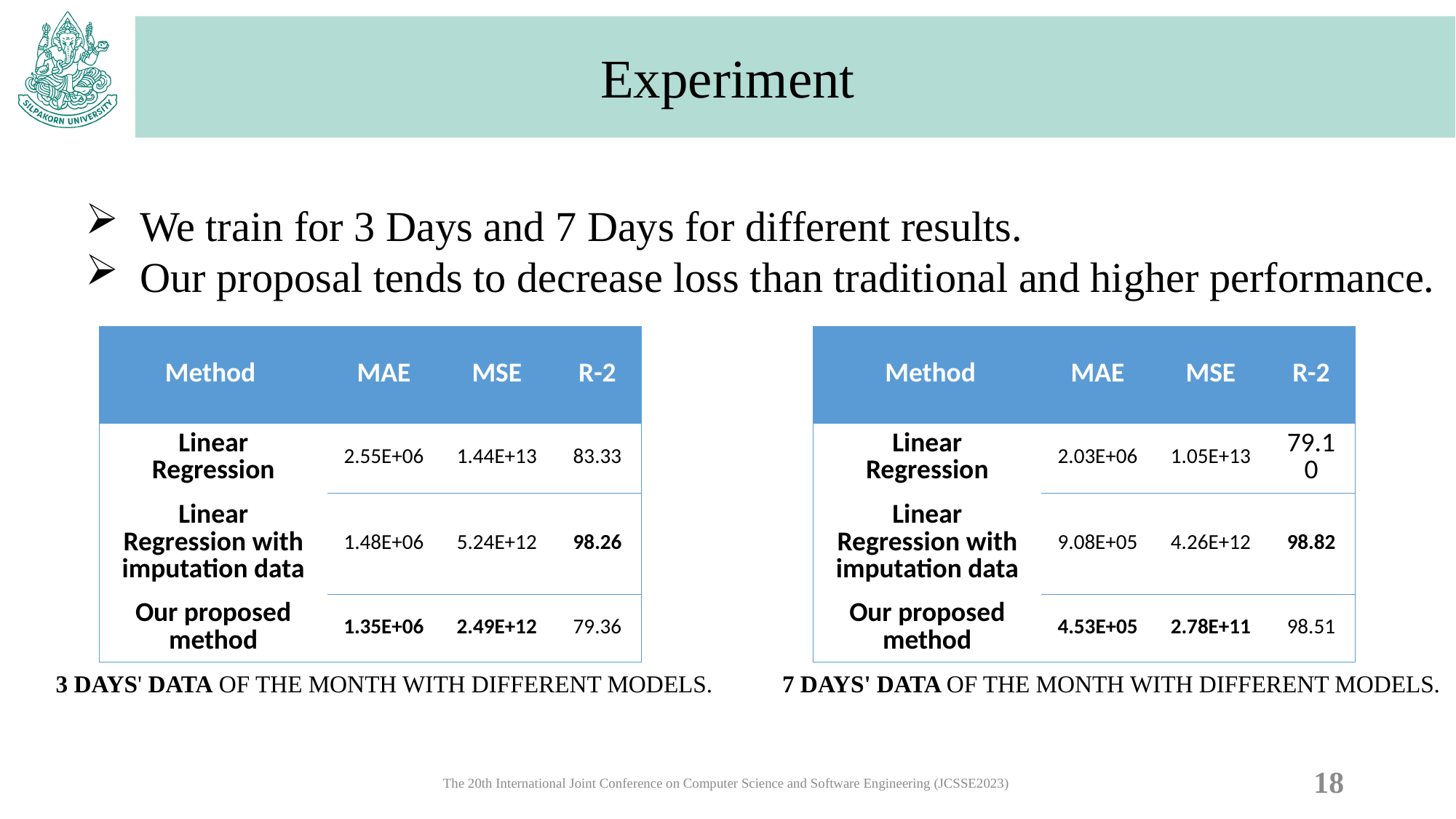

# Experiment
We train for 3 Days and 7 Days for different results.
Our proposal tends to decrease loss than traditional and higher performance.
| Method | MAE | MSE | R-2 |
| --- | --- | --- | --- |
| Linear Regression | 2.55E+06 | 1.44E+13 | 83.33 |
| Linear Regression with imputation data | 1.48E+06 | 5.24E+12 | 98.26 |
| Our proposed method | 1.35E+06 | 2.49E+12 | 79.36 |
| Method | MAE | MSE | R-2 |
| --- | --- | --- | --- |
| Linear Regression | 2.03E+06 | 1.05E+13 | 79.10 |
| Linear Regression with imputation data | 9.08E+05 | 4.26E+12 | 98.82 |
| Our proposed method | 4.53E+05 | 2.78E+11 | 98.51 |
3 DAYS' DATA OF THE MONTH WITH DIFFERENT MODELS.
7 DAYS' DATA OF THE MONTH WITH DIFFERENT MODELS.
18
The 20th International Joint Conference on Computer Science and Software Engineering (JCSSE2023)